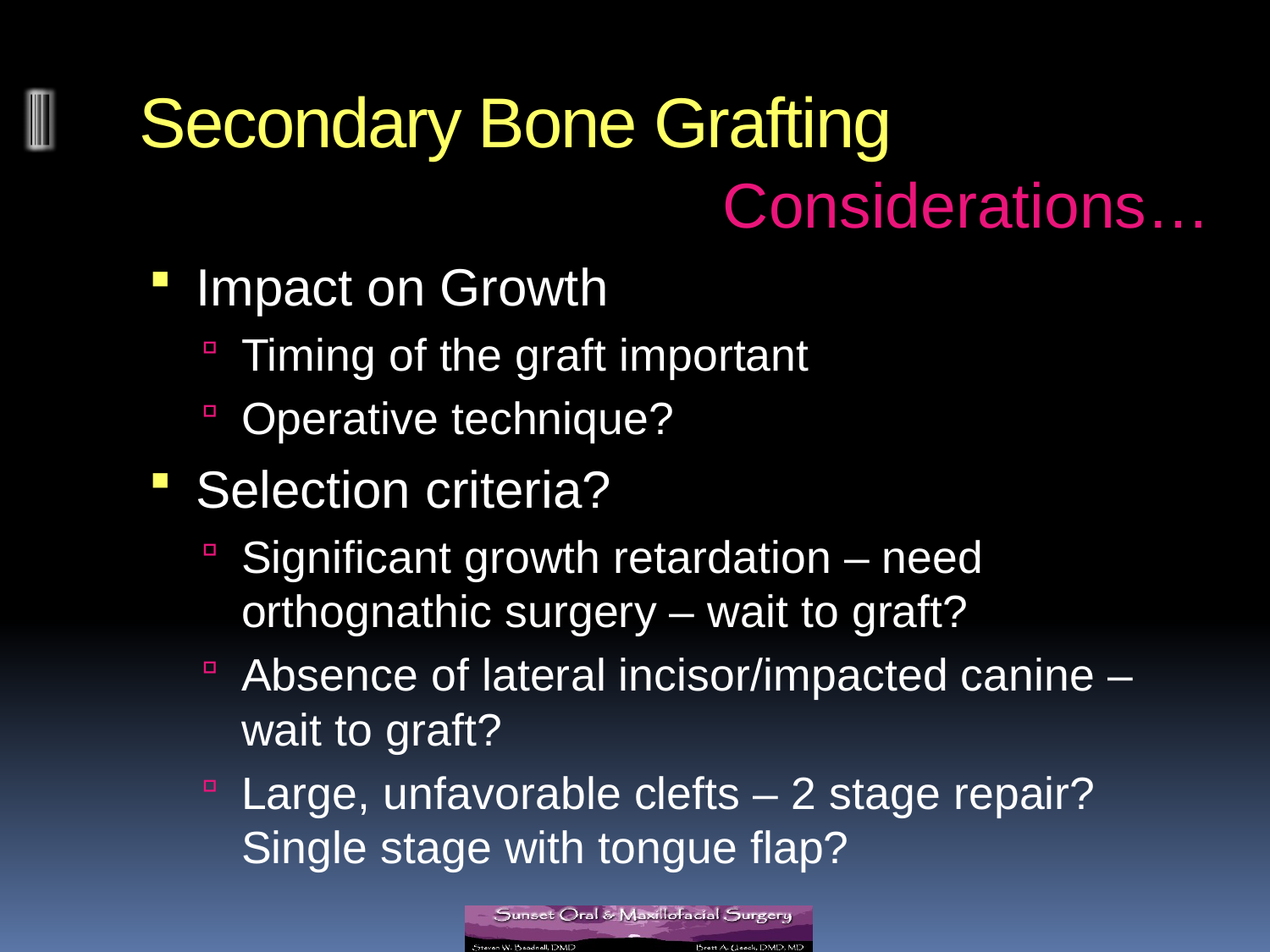

# Secondary Bone Grafting
Considerations…
Impact on Growth
Timing of the graft important
Operative technique?
Selection criteria?
Significant growth retardation – need orthognathic surgery – wait to graft?
Absence of lateral incisor/impacted canine – wait to graft?
Large, unfavorable clefts – 2 stage repair? Single stage with tongue flap?